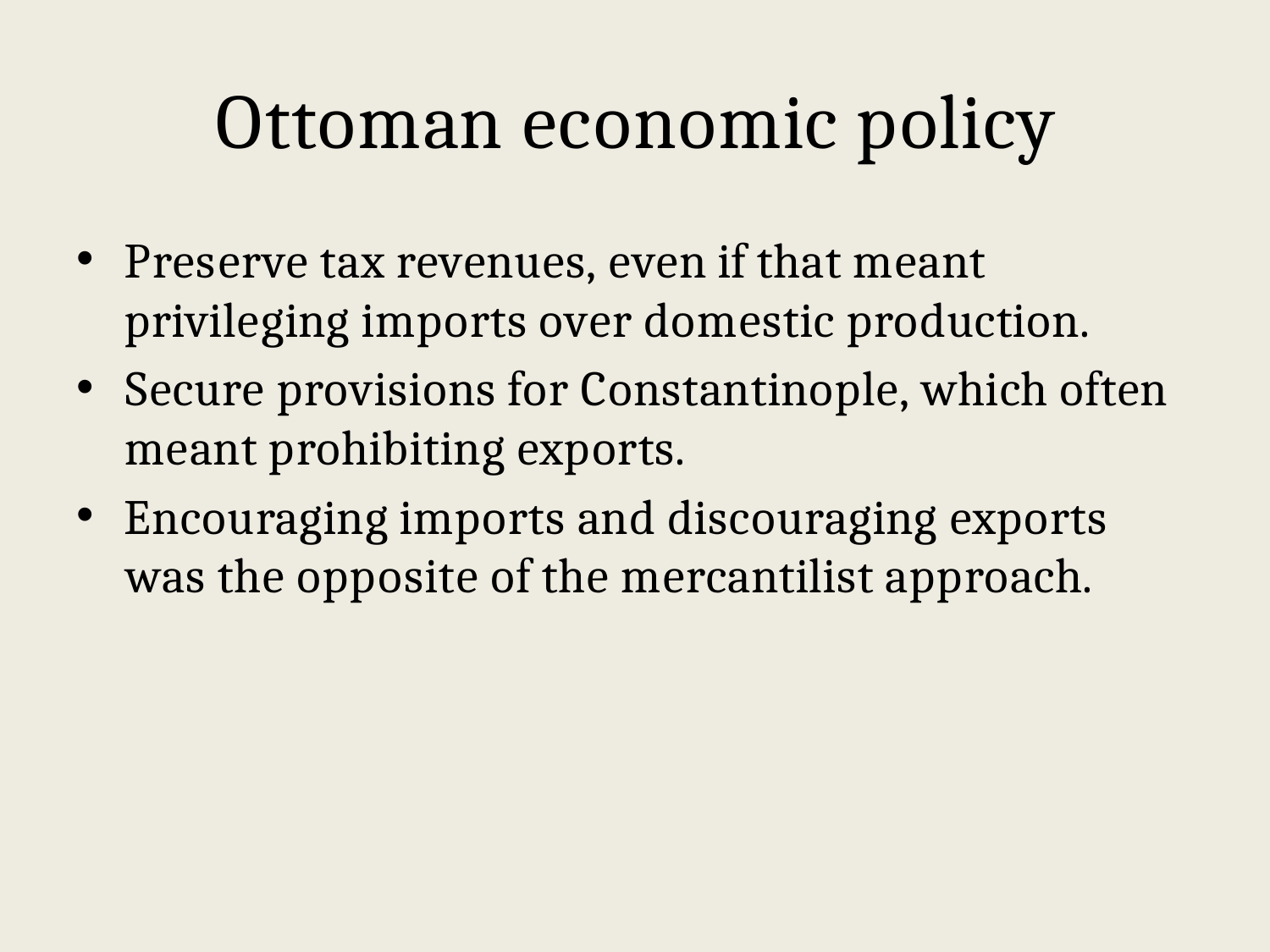

# Ottoman economic policy
Preserve tax revenues, even if that meant privileging imports over domestic production.
Secure provisions for Constantinople, which often meant prohibiting exports.
Encouraging imports and discouraging exports was the opposite of the mercantilist approach.